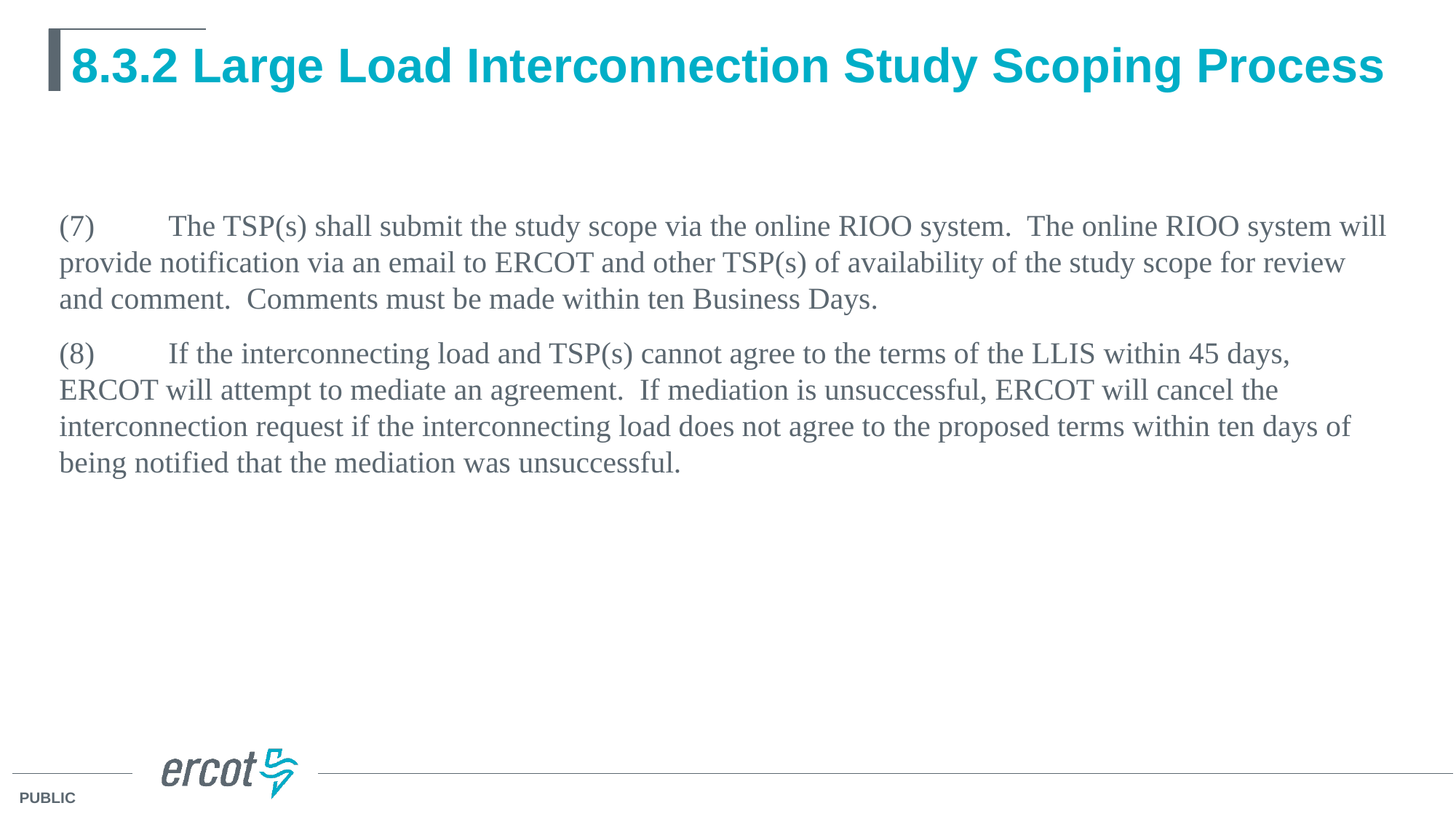

# 8.3.2 Large Load Interconnection Study Scoping Process
(7)	The TSP(s) shall submit the study scope via the online RIOO system.  The online RIOO system will provide notification via an email to ERCOT and other TSP(s) of availability of the study scope for review and comment.  Comments must be made within ten Business Days.
(8)	If the interconnecting load and TSP(s) cannot agree to the terms of the LLIS within 45 days, ERCOT will attempt to mediate an agreement.  If mediation is unsuccessful, ERCOT will cancel the interconnection request if the interconnecting load does not agree to the proposed terms within ten days of being notified that the mediation was unsuccessful.